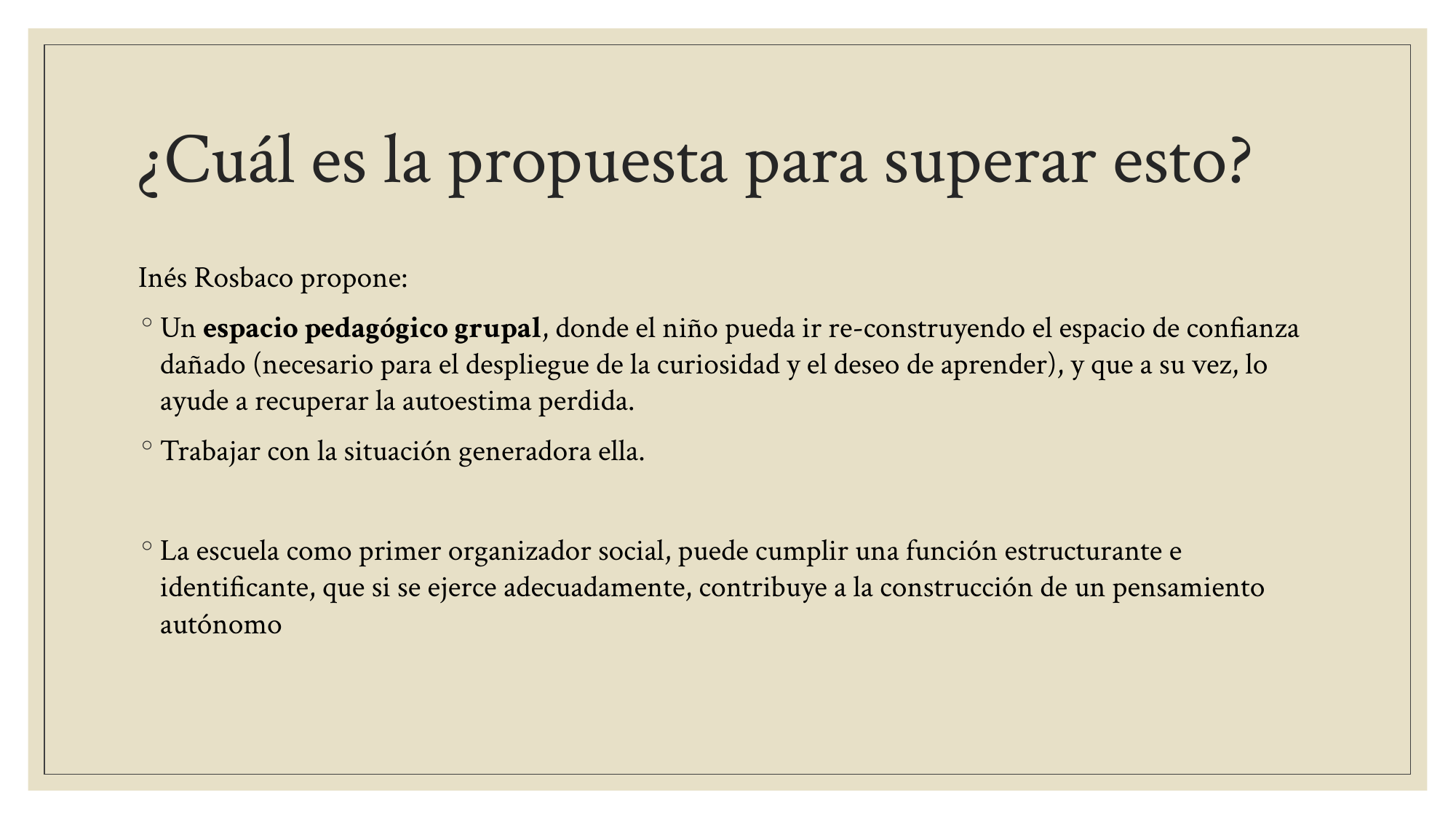

# ¿Cuál es la propuesta para superar esto?
Inés Rosbaco propone:
Un espacio pedagógico grupal, donde el niño pueda ir re-construyendo el espacio de confianza dañado (necesario para el despliegue de la curiosidad y el deseo de aprender), y que a su vez, lo ayude a recuperar la autoestima perdida.
Trabajar con la situación generadora ella.

La escuela como primer organizador social, puede cumplir una función estructurante e identificante, que si se ejerce adecuadamente, contribuye a la construcción de un pensamiento autónomo